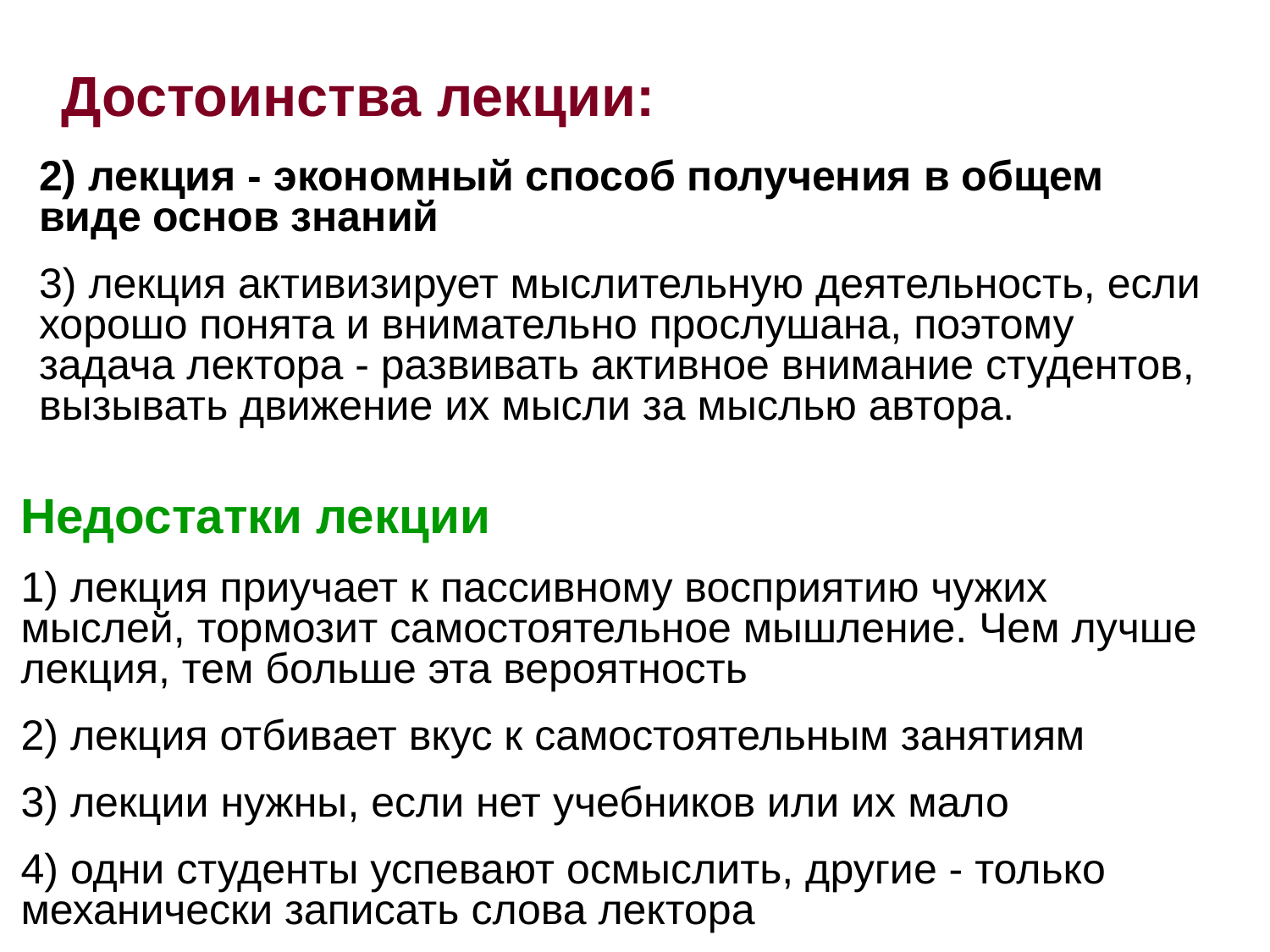

Достоинства лекции:
2) лекция - экономный способ получения в общем виде основ знаний
3) лекция активизирует мыслительную деятельность, если хорошо понята и внимательно прослушана, поэтому задача лектора - развивать активное внимание студентов, вызывать движение их мысли за мыслью автора.

Недостатки лекции
1) лекция приучает к пассивному восприятию чужих мыслей, тормозит самостоятельное мышление. Чем лучше лекция, тем больше эта вероятность
2) лекция отбивает вкус к самостоятельным занятиям
3) лекции нужны, если нет учебников или их мало
4) одни студенты успевают осмыслить, другие - только механически записать слова лектора